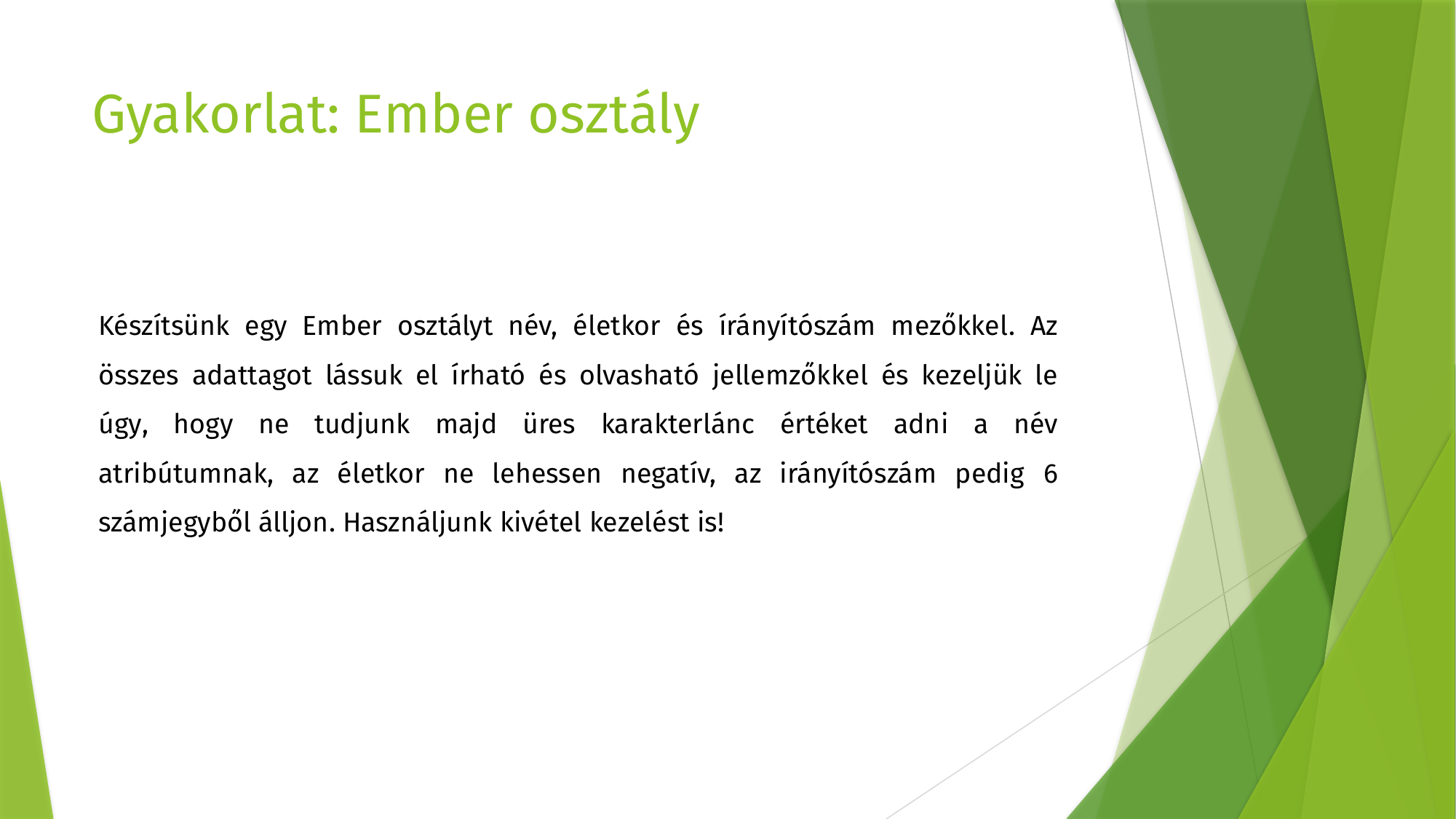

# Gyakorlat: Ember osztály
Készítsünk egy Ember osztályt név, életkor és írányítószám mezőkkel. Az összes adattagot lássuk el írható és olvasható jellemzőkkel és kezeljük le úgy, hogy ne tudjunk majd üres karakterlánc értéket adni a név atribútumnak, az életkor ne lehessen negatív, az irányítószám pedig 6 számjegyből álljon. Használjunk kivétel kezelést is!